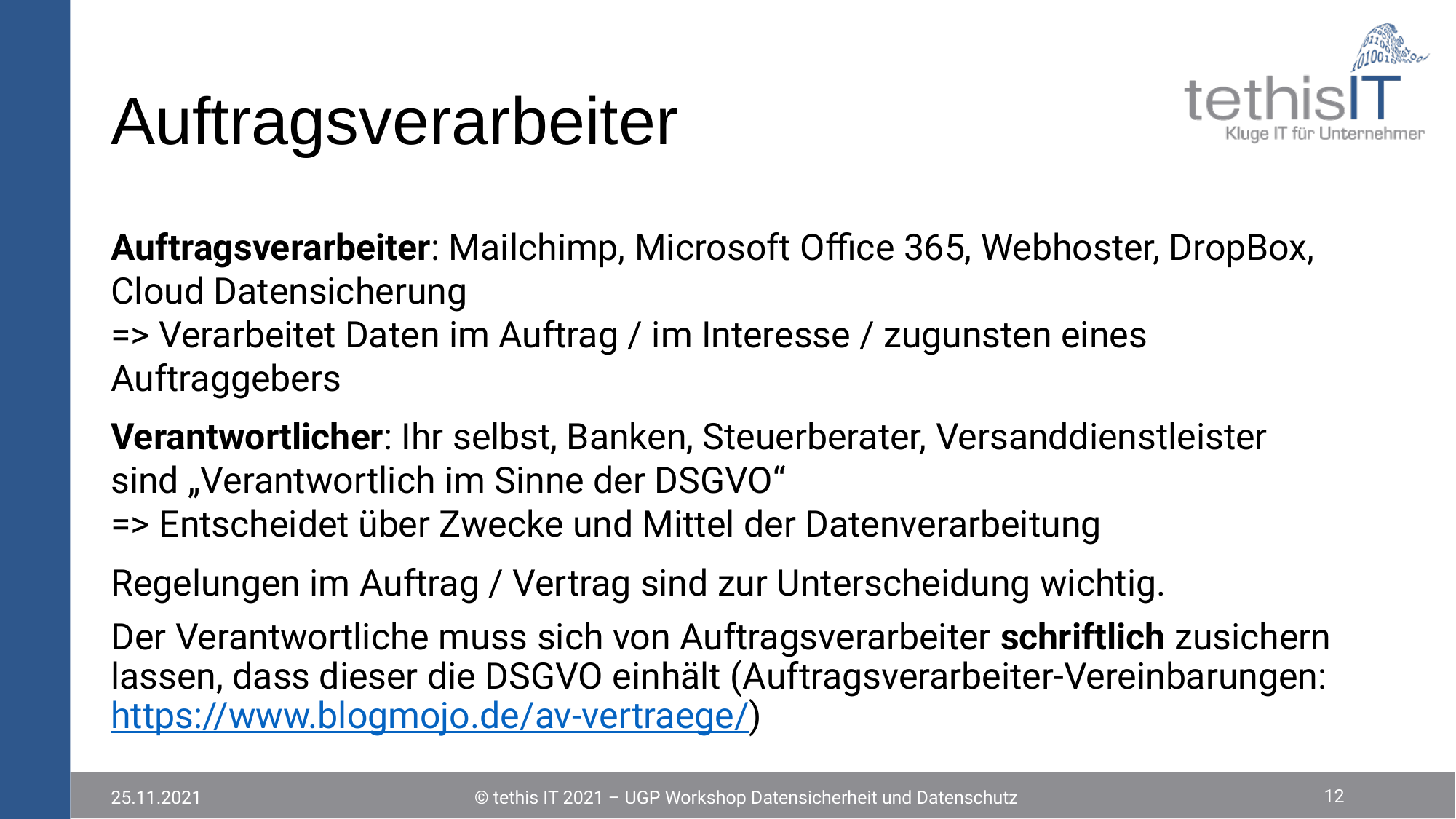

# Auftragsverarbeiter
Auftragsverarbeiter: Mailchimp, Microsoft Office 365, Webhoster, DropBox, Cloud Datensicherung
=> Verarbeitet Daten im Auftrag / im Interesse / zugunsten eines Auftraggebers
Verantwortlicher: Ihr selbst, Banken, Steuerberater, Versanddienstleister sind „Verantwortlich im Sinne der DSGVO“
=> Entscheidet über Zwecke und Mittel der Datenverarbeitung
Regelungen im Auftrag / Vertrag sind zur Unterscheidung wichtig.
Der Verantwortliche muss sich von Auftragsverarbeiter schriftlich zusichern lassen, dass dieser die DSGVO einhält (Auftragsverarbeiter-Vereinbarungen: https://www.blogmojo.de/av-vertraege/)

12
© tethis IT 2021 – UGP Workshop Datensicherheit und Datenschutz
25.11.2021